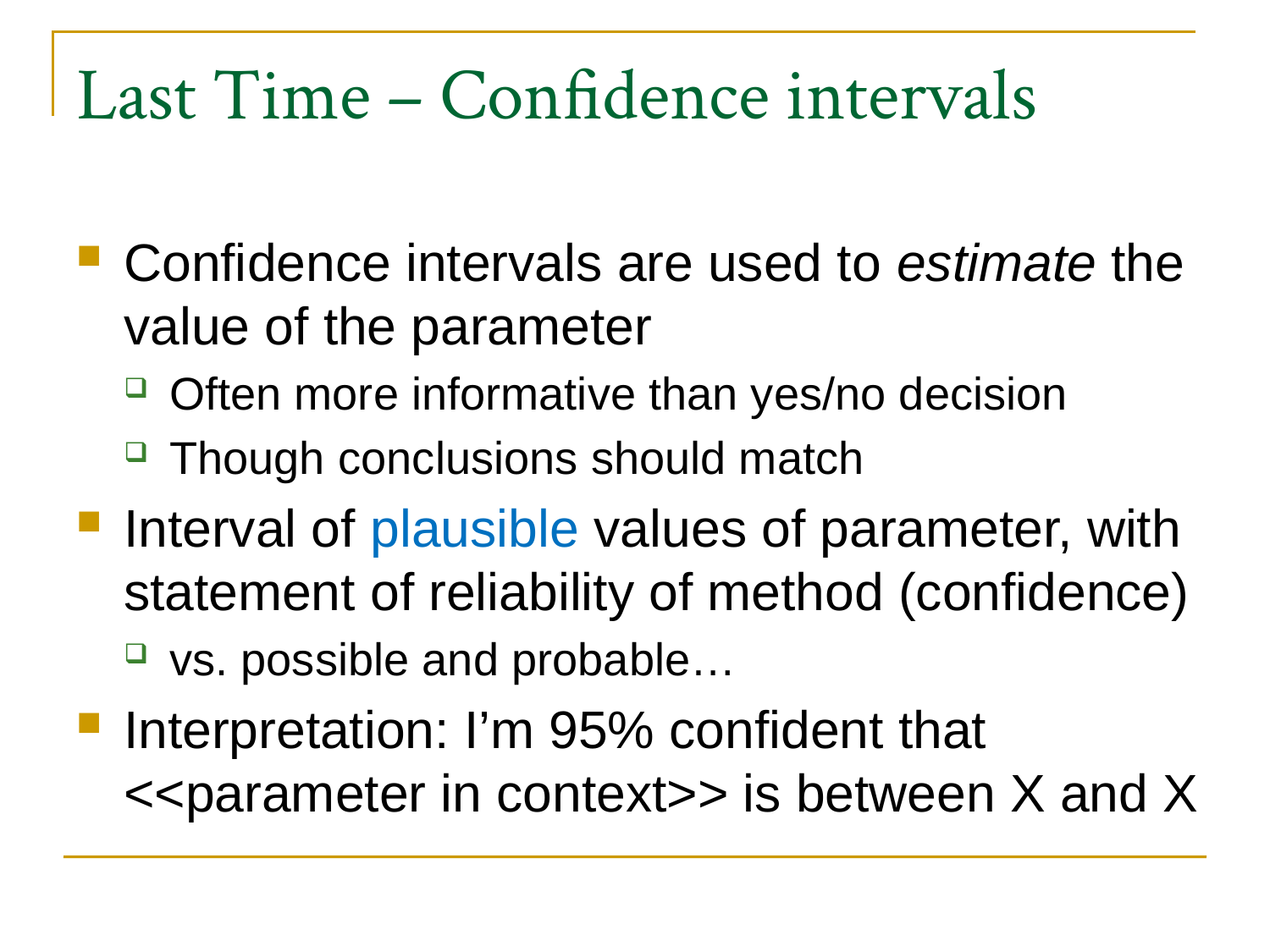

# Last Time – Confidence intervals
Confidence intervals are used to estimate the value of the parameter
Often more informative than yes/no decision
Though conclusions should match
Interval of plausible values of parameter, with statement of reliability of method (confidence)
vs. possible and probable…
Interpretation: I’m 95% confident that <<parameter in context>> is between X and X